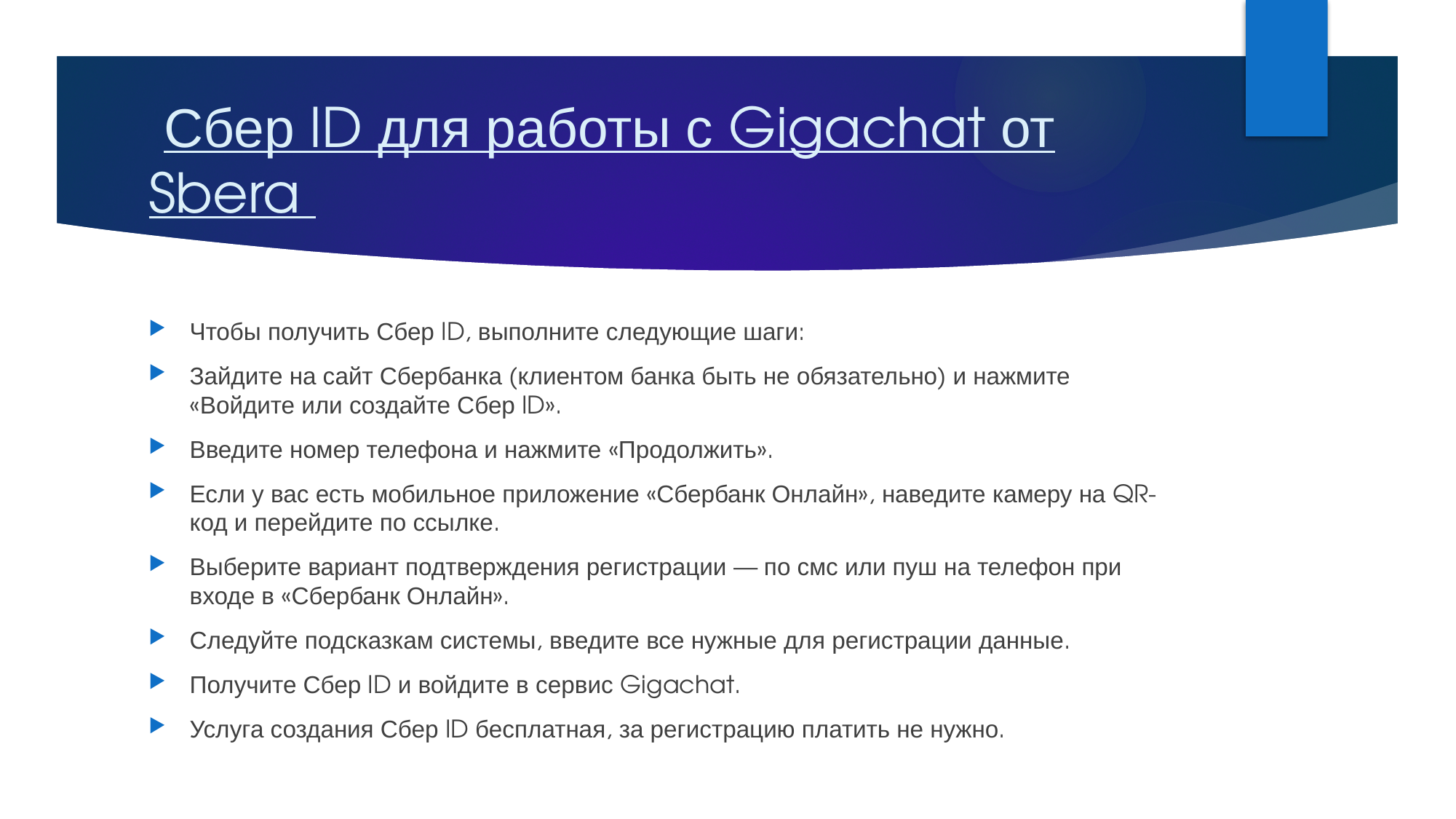

# Сбер ID для работы с Gigachat от Sbera
Чтобы получить Сбер ID, выполните следующие шаги:
Зайдите на сайт Сбербанка (клиентом банка быть не обязательно) и нажмите «Войдите или создайте Сбер ID».
Введите номер телефона и нажмите «Продолжить».
Если у вас есть мобильное приложение «Сбербанк Онлайн», наведите камеру на QR-код и перейдите по ссылке.
Выберите вариант подтверждения регистрации — по смс или пуш на телефон при входе в «Сбербанк Онлайн».
Следуйте подсказкам системы, введите все нужные для регистрации данные.
Получите Сбер ID и войдите в сервис Gigachat.
Услуга создания Сбер ID бесплатная, за регистрацию платить не нужно.